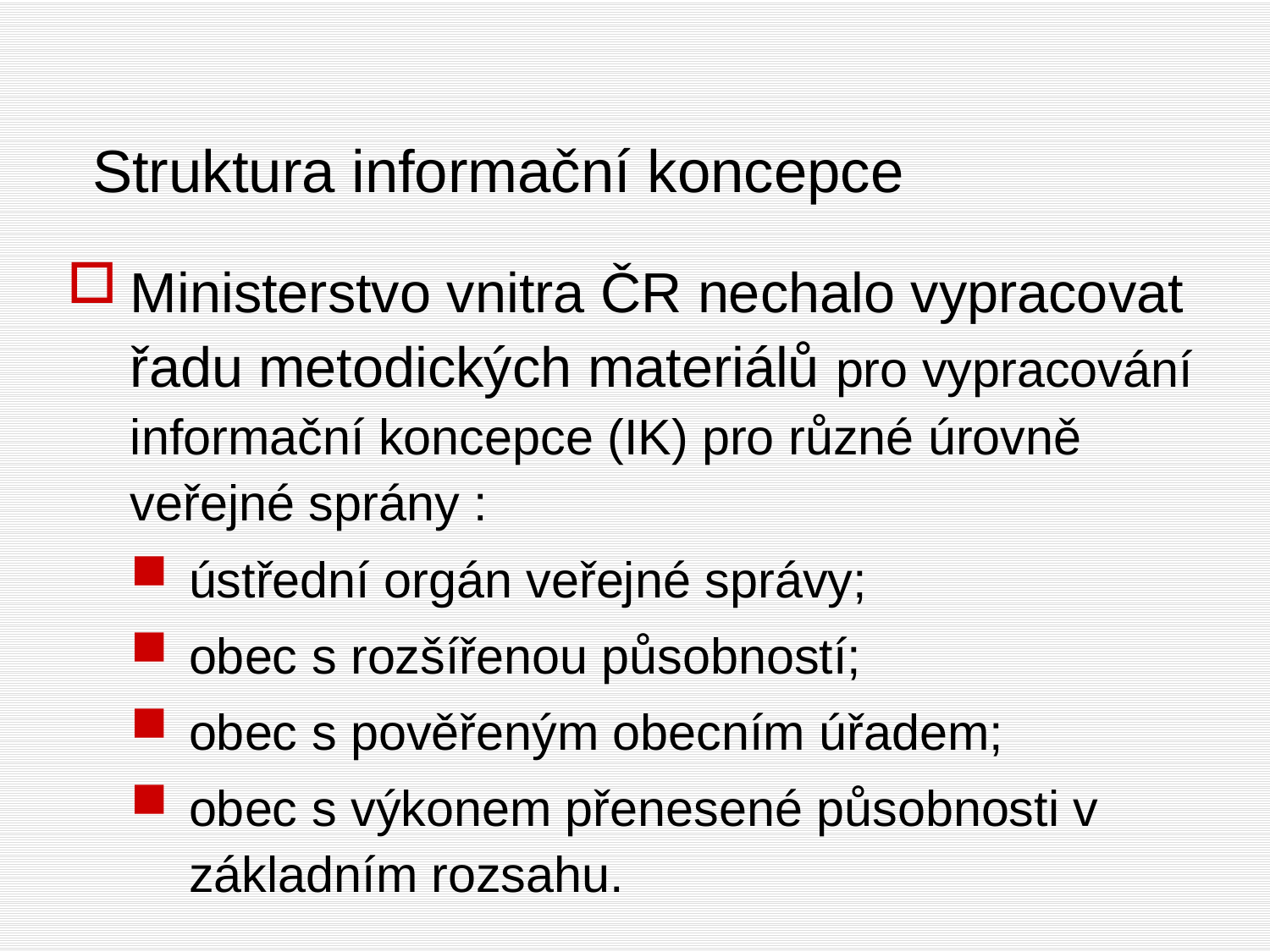

# Struktura informační koncepce
Ministerstvo vnitra ČR nechalo vypracovat řadu metodických materiálů pro vypracování informační koncepce (IK) pro různé úrovně veřejné sprány :
ústřední orgán veřejné správy;
obec s rozšířenou působností;
obec s pověřeným obecním úřadem;
obec s výkonem přenesené působnosti v základním rozsahu.